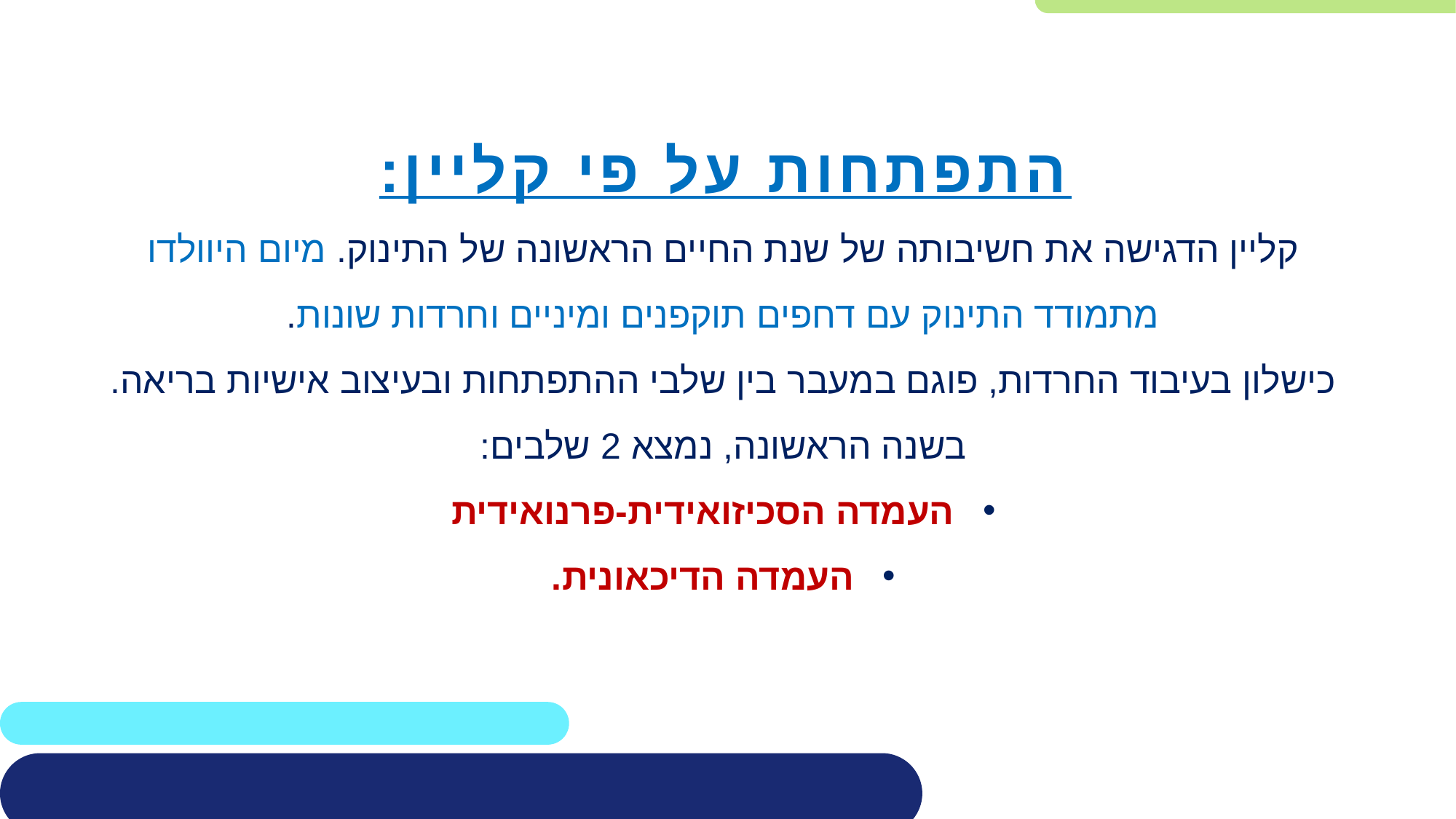

התפתחות על פי קליין:
קליין הדגישה את חשיבותה של שנת החיים הראשונה של התינוק. מיום היוולדו מתמודד התינוק עם דחפים תוקפנים ומיניים וחרדות שונות.
כישלון בעיבוד החרדות, פוגם במעבר בין שלבי ההתפתחות ובעיצוב אישיות בריאה.
בשנה הראשונה, נמצא 2 שלבים:
העמדה הסכיזואידית-פרנואידית
העמדה הדיכאונית.